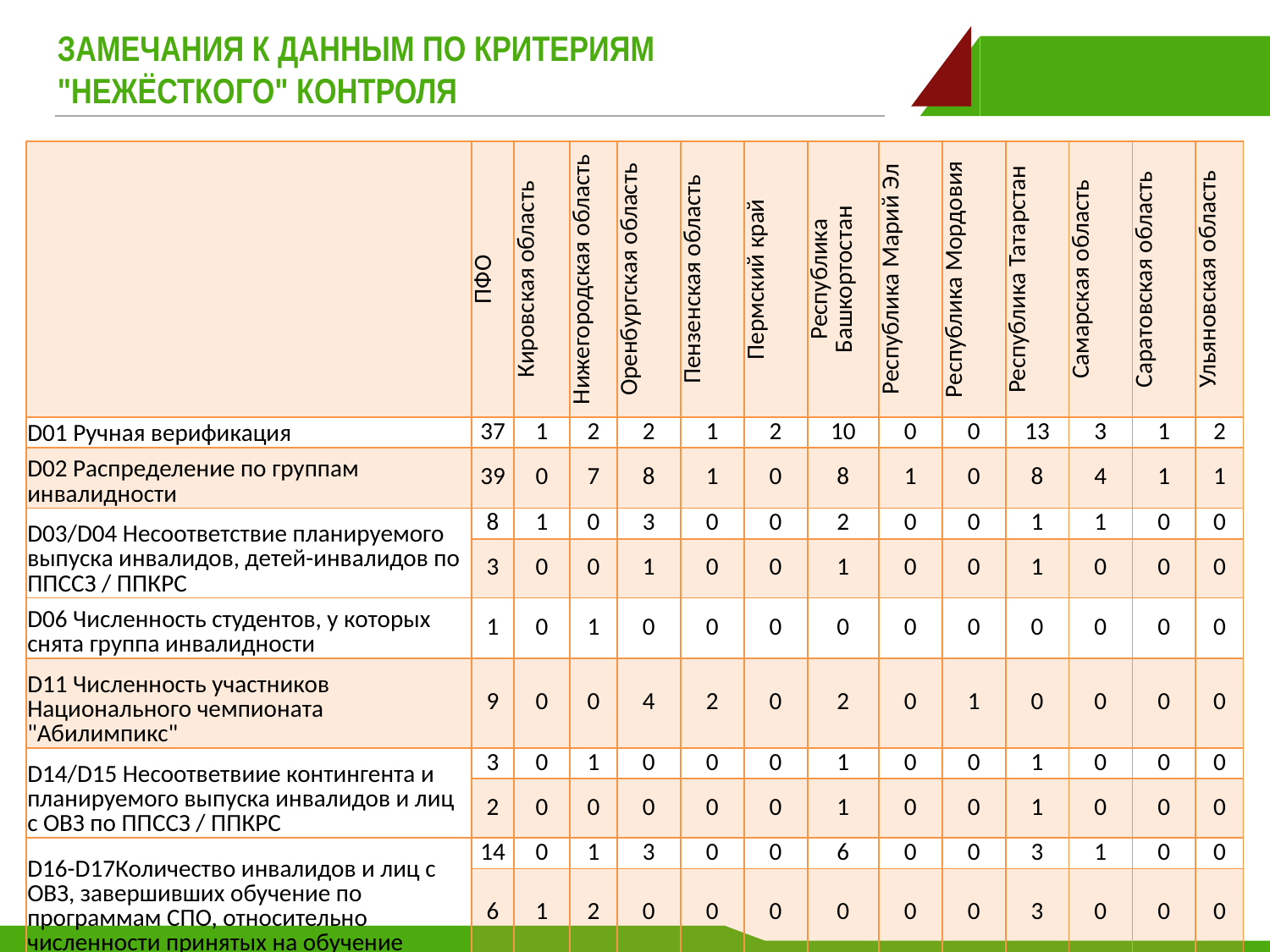

# ЗАМЕЧАНИЯ К ДАННЫМ ПО КРИТЕРИЯМ "НЕЖЁСТКОГО" КОНТРОЛЯ
|  | ПФО | Кировская область | Нижегородская область | Оренбургская область | Пензенская область | Пермский край | Республика Башкортостан | Республика Марий Эл | Республика Мордовия | Республика Татарстан | Самарская область | Саратовская область | Ульяновская область |
| --- | --- | --- | --- | --- | --- | --- | --- | --- | --- | --- | --- | --- | --- |
| D01 Ручная верификация | 37 | 1 | 2 | 2 | 1 | 2 | 10 | 0 | 0 | 13 | 3 | 1 | 2 |
| D02 Распределение по группам инвалидности | 39 | 0 | 7 | 8 | 1 | 0 | 8 | 1 | 0 | 8 | 4 | 1 | 1 |
| D03/D04 Несоответствие планируемого выпуска инвалидов, детей-инвалидов по ППССЗ / ППКРС | 8 | 1 | 0 | 3 | 0 | 0 | 2 | 0 | 0 | 1 | 1 | 0 | 0 |
|  | 3 | 0 | 0 | 1 | 0 | 0 | 1 | 0 | 0 | 1 | 0 | 0 | 0 |
| D06 Численность студентов, у которых снята группа инвалидности | 1 | 0 | 1 | 0 | 0 | 0 | 0 | 0 | 0 | 0 | 0 | 0 | 0 |
| D11 Численность участников Национального чемпионата "Абилимпикс" | 9 | 0 | 0 | 4 | 2 | 0 | 2 | 0 | 1 | 0 | 0 | 0 | 0 |
| D14/D15 Несоответвиие контингента и планируемого выпуска инвалидов и лиц с ОВЗ по ППССЗ / ППКРС | 3 | 0 | 1 | 0 | 0 | 0 | 1 | 0 | 0 | 1 | 0 | 0 | 0 |
|  | 2 | 0 | 0 | 0 | 0 | 0 | 1 | 0 | 0 | 1 | 0 | 0 | 0 |
| D16-D17Количество инвалидов и лиц с ОВЗ, завершивших обучение по программам СПО, относительно численности принятых на обучение | 14 | 0 | 1 | 3 | 0 | 0 | 6 | 0 | 0 | 3 | 1 | 0 | 0 |
|  | 6 | 1 | 2 | 0 | 0 | 0 | 0 | 0 | 0 | 3 | 0 | 0 | 0 |
| D18 Наличие специалистов, работающих с лицами с ОВЗ и инвалидностью | 11 | 0 | 2 | 2 | 0 | 0 | 3 | 0 | 0 | 3 | 1 | 0 | 0 |